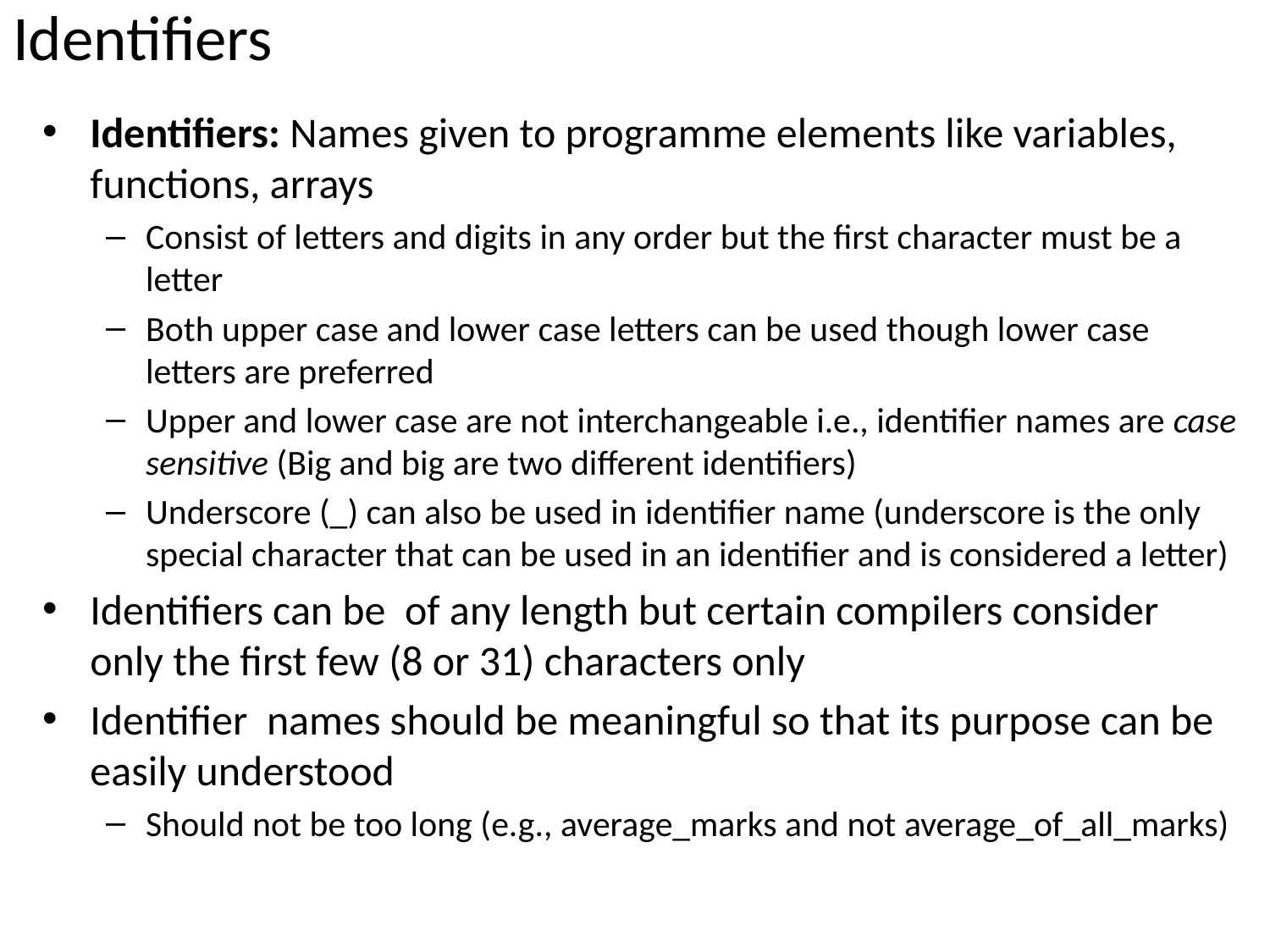

# Identifiers
Identifiers: Names given to programme elements like variables, functions, arrays
Consist of letters and digits in any order but the first character must be a letter
Both upper case and lower case letters can be used though lower case letters are preferred
Upper and lower case are not interchangeable i.e., identifier names are case sensitive (Big and big are two different identifiers)
Underscore (_) can also be used in identifier name (underscore is the only special character that can be used in an identifier and is considered a letter)
Identifiers can be  of any length but certain compilers consider only the first few (8 or 31) characters only
Identifier  names should be meaningful so that its purpose can be easily understood
Should not be too long (e.g., average_marks and not average_of_all_marks)